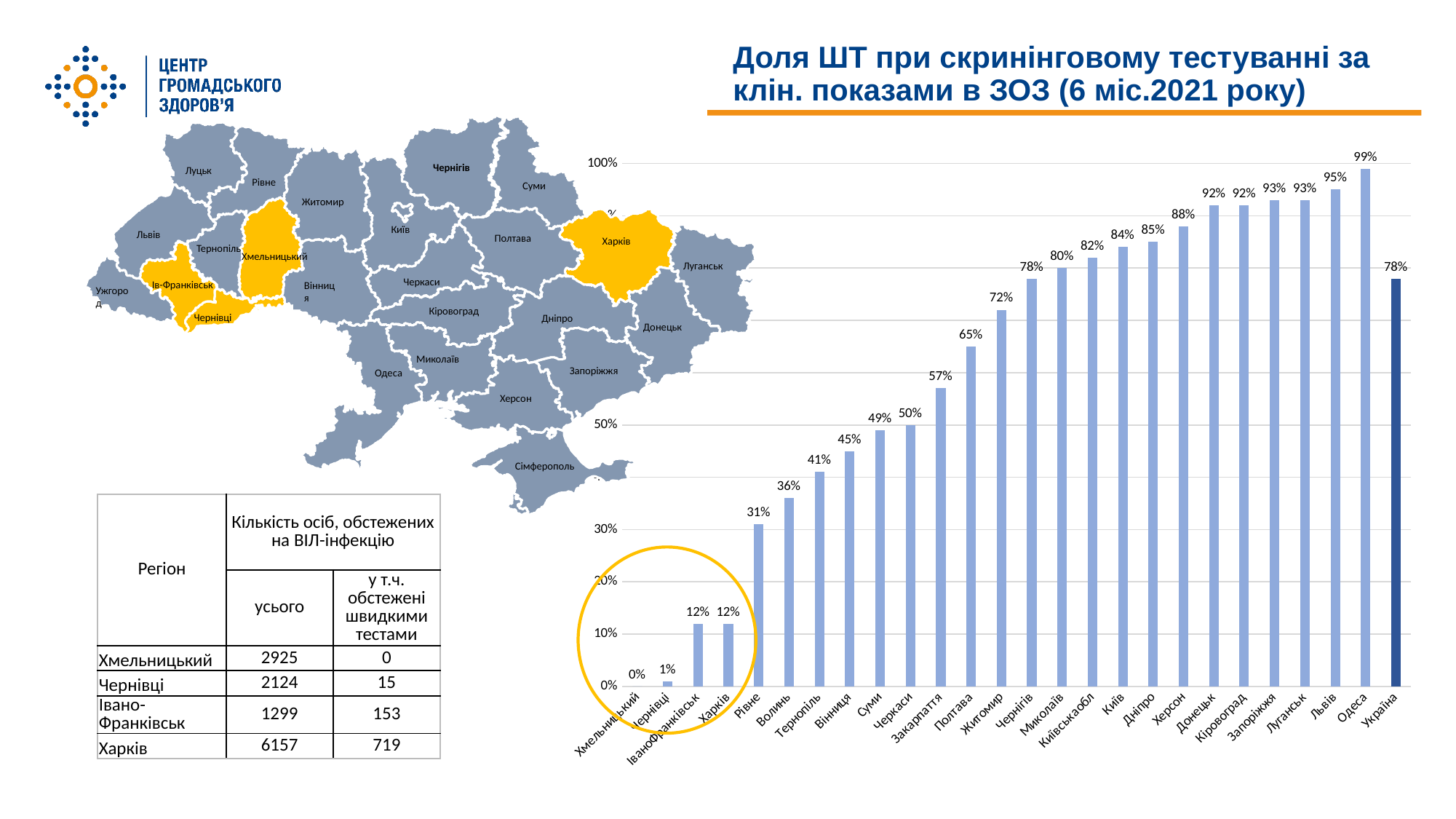

Доля ШТ при скринінговому тестуванні за клін. показами в ЗОЗ (6 міс.2021 року)

Чернігів
Луцьк
Рівне
Суми
Житомир
Київ
Львів
Полтава
Харків
Тернопіль
Хмельницький
Луганськ
Черкаси
Ів-Франківськ
Вінниця
Ужгород
Кіровоград
Чернівці
Дніпро
Донецьк
Миколаїв
Запоріжжя
Одеса
Херсон
Сімферополь

### Chart

| Category | доля ШТ при тестуванні за кодом 113 |
|---|---|
| Хмельницький | 0.0 |
| Чернівці | 0.01 |
| ІваноФранківськ | 0.12 |
| Харків | 0.12 |
| Рівне | 0.31 |
| Волинь | 0.36 |
| Тернопіль | 0.41 |
| Вінниця | 0.45 |
| Суми | 0.49 |
| Черкаси | 0.5 |
| Закарпаття | 0.57 |
| Полтава | 0.65 |
| Житомир | 0.72 |
| Чернігів | 0.78 |
| Миколаїв | 0.8 |
| Київськаобл | 0.82 |
| Київ | 0.84 |
| Дніпро | 0.85 |
| Херсон | 0.88 |
| Донецьк | 0.92 |
| Кіровоград | 0.92 |
| Запоріжжя | 0.93 |
| Луганськ | 0.93 |
| Львів | 0.95 |
| Одеса | 0.99 |
| Україна | 0.78 |
| Регіон | Кількість осіб, обстежених на ВІЛ-інфекцію |  |
| --- | --- | --- |
|  | усього | у т.ч. обстежені швидкими тестами |
| Хмельницький | 2925 | 0 |
| Чернівці | 2124 | 15 |
| Івано-Франківськ | 1299 | 153 |
| Харків | 6157 | 719 |